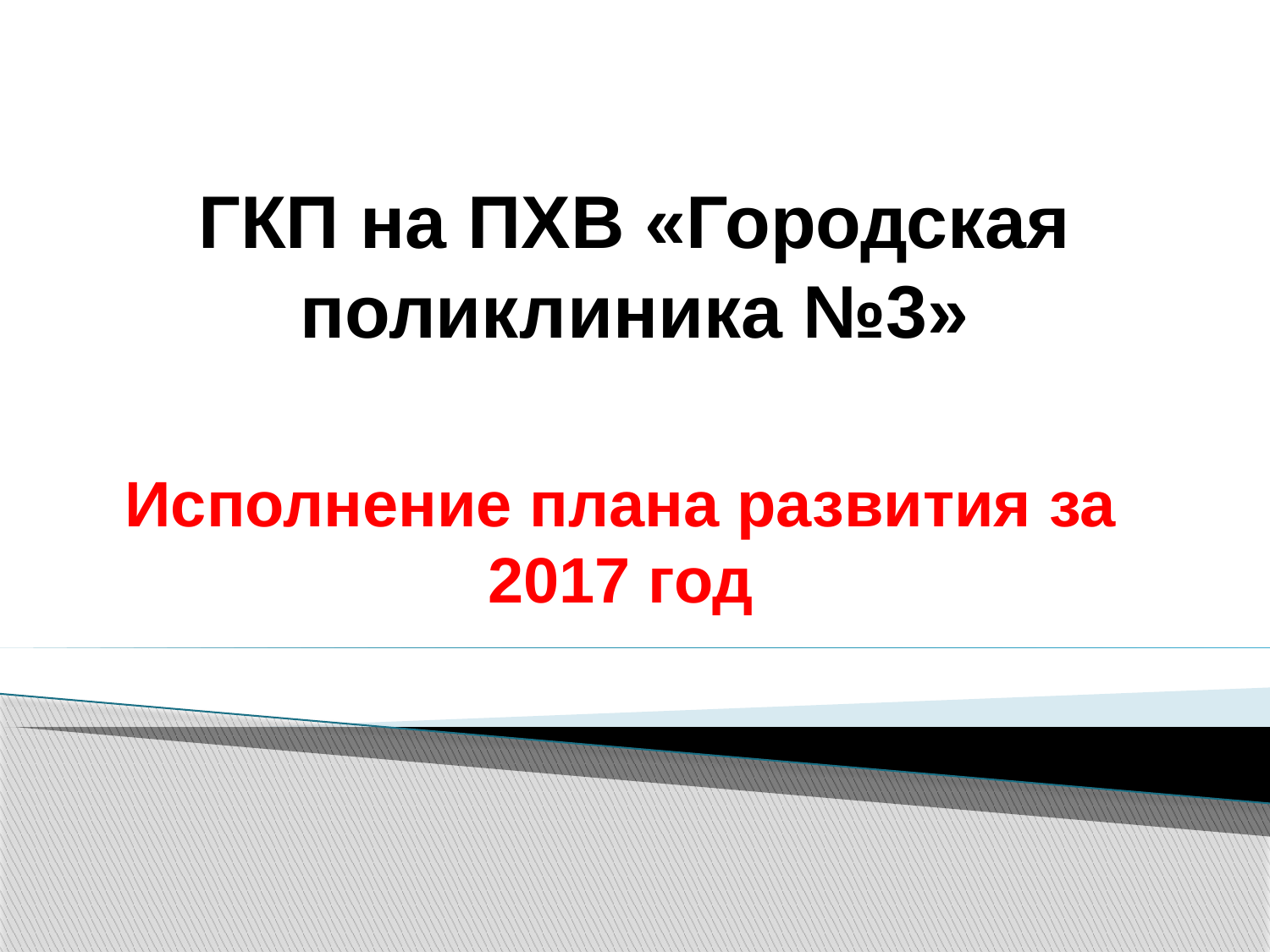

# ГКП на ПХВ «Городская поликлиника №3»
Исполнение плана развития за 2017 год